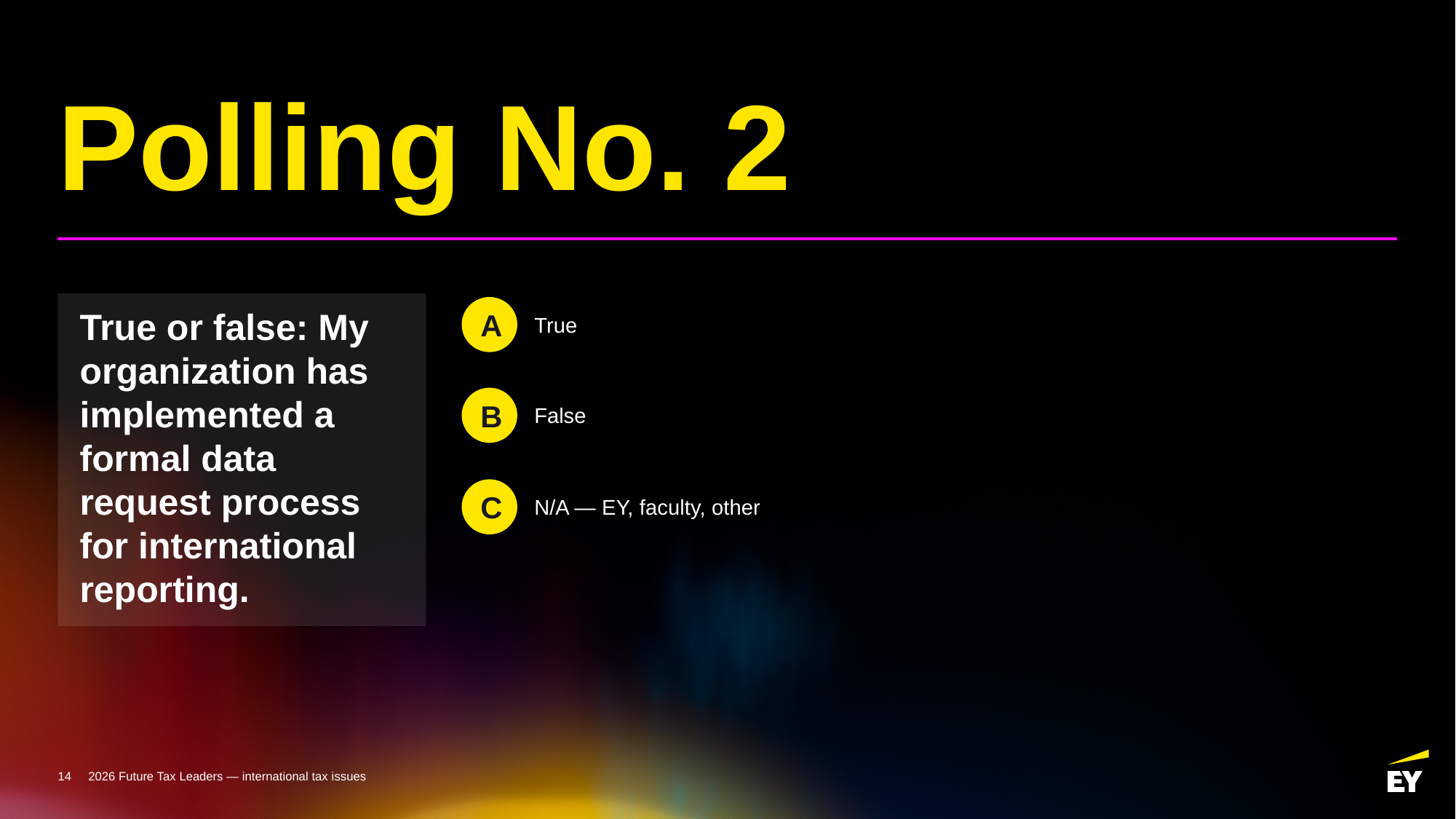

Polling No. 2
True or false: My organization has implemented a formal data request process for international reporting.
A
True
B
False
C
N/A — EY, faculty, other

14
2026 Future Tax Leaders — international tax issues